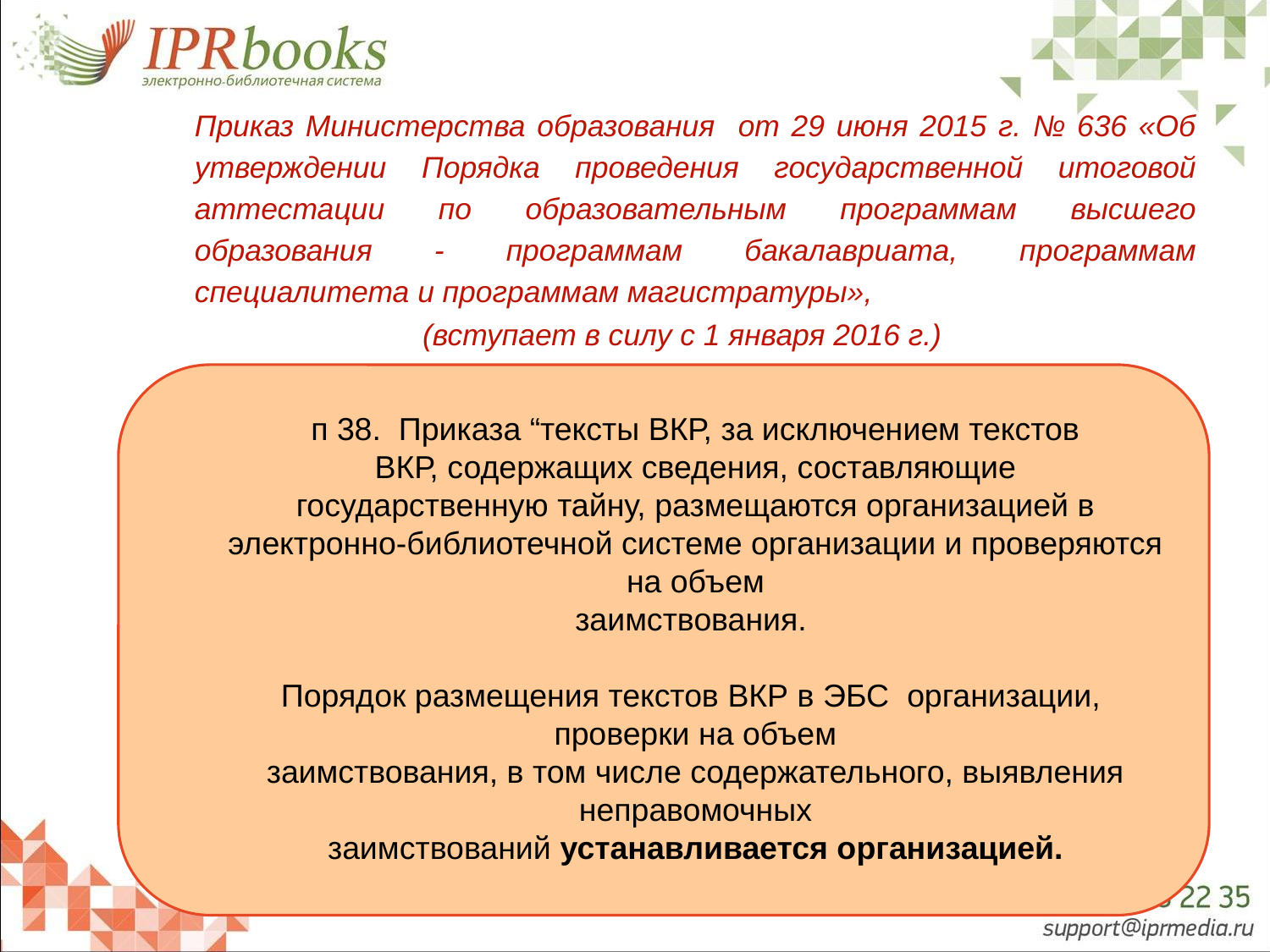

Приказ Министерства образования  от 29 июня 2015 г. № 636 «Об утверждении Порядка проведения государственной итоговой аттестации по образовательным программам высшего образования - программам бакалавриата, программам специалитета и программам магистратуры»,
(вступает в силу с 1 января 2016 г.)

п 38.  Приказа “тексты ВКР, за исключением текстов
ВКР, содержащих сведения, составляющие
государственную тайну, размещаются организацией в
электронно-библиотечной системе организации и проверяются на объем
заимствования.

Порядок размещения текстов ВКР в ЭБС  организации,  проверки на объем
заимствования, в том числе содержательного, выявления неправомочных
заимствований устанавливается организацией.